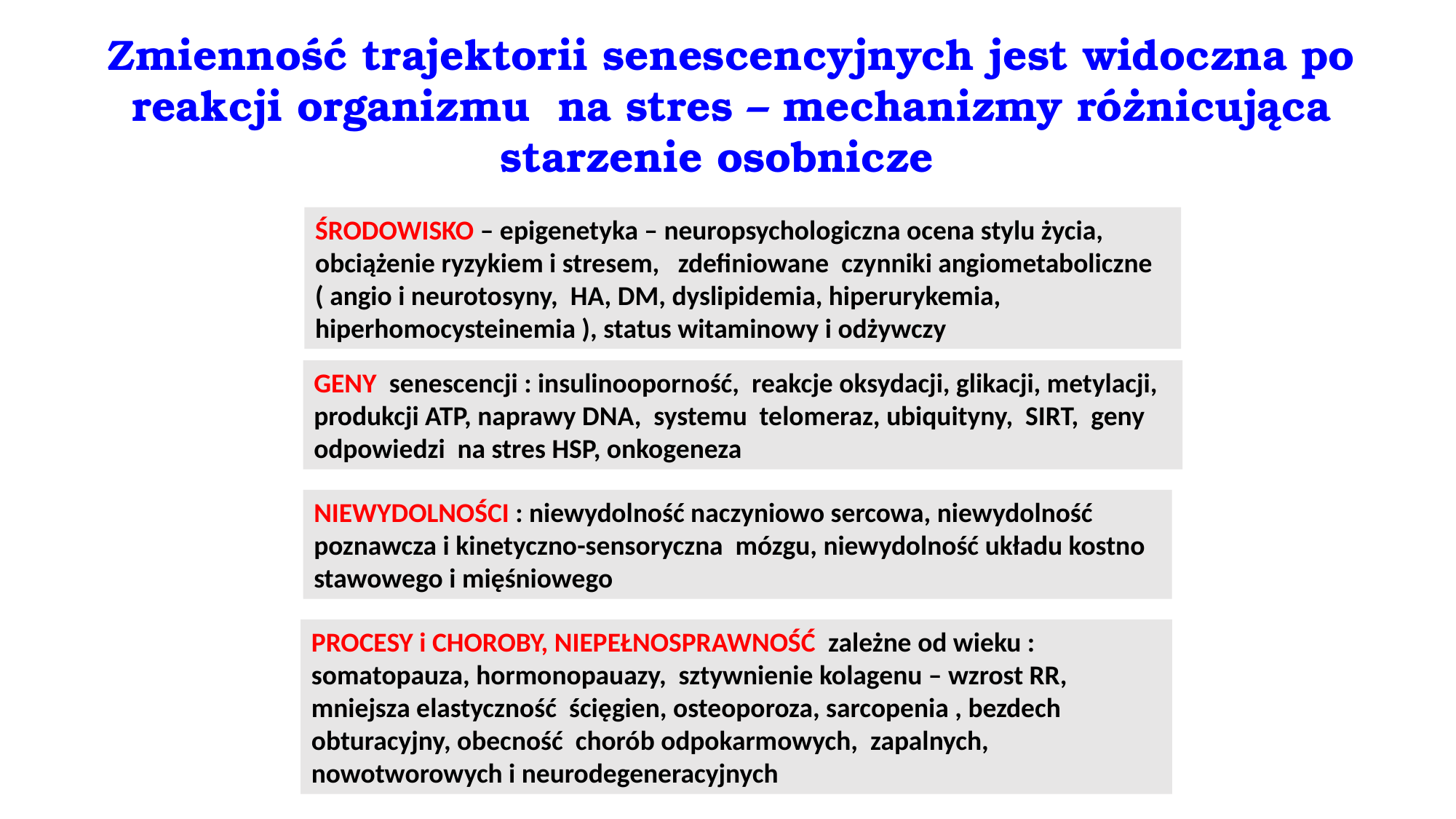

Zmienność trajektorii senescencyjnych jest widoczna po reakcji organizmu  na stres – mechanizmy różnicująca starzenie osobnicze
ŚRODOWISKO – epigenetyka – neuropsychologiczna ocena stylu życia, obciążenie ryzykiem i stresem,   zdefiniowane  czynniki angiometaboliczne
( angio i neurotosyny,  HA, DM, dyslipidemia, hiperurykemia, hiperhomocysteinemia ), status witaminowy i odżywczy
GENY  senescencji : insulinooporność,  reakcje oksydacji, glikacji, metylacji, produkcji ATP, naprawy DNA,  systemu  telomeraz, ubiquityny,  SIRT,  geny odpowiedzi  na stres HSP, onkogeneza
NIEWYDOLNOŚCI : niewydolność naczyniowo sercowa, niewydolność  poznawcza i kinetyczno-sensoryczna  mózgu, niewydolność układu kostno stawowego i mięśniowego
PROCESY i CHOROBY, NIEPEŁNOSPRAWNOŚĆ  zależne od wieku : somatopauza, hormonopauazy,  sztywnienie kolagenu – wzrost RR, mniejsza elastyczność  ścięgien, osteoporoza, sarcopenia , bezdech obturacyjny, obecność  chorób odpokarmowych,  zapalnych, nowotworowych i neurodegeneracyjnych